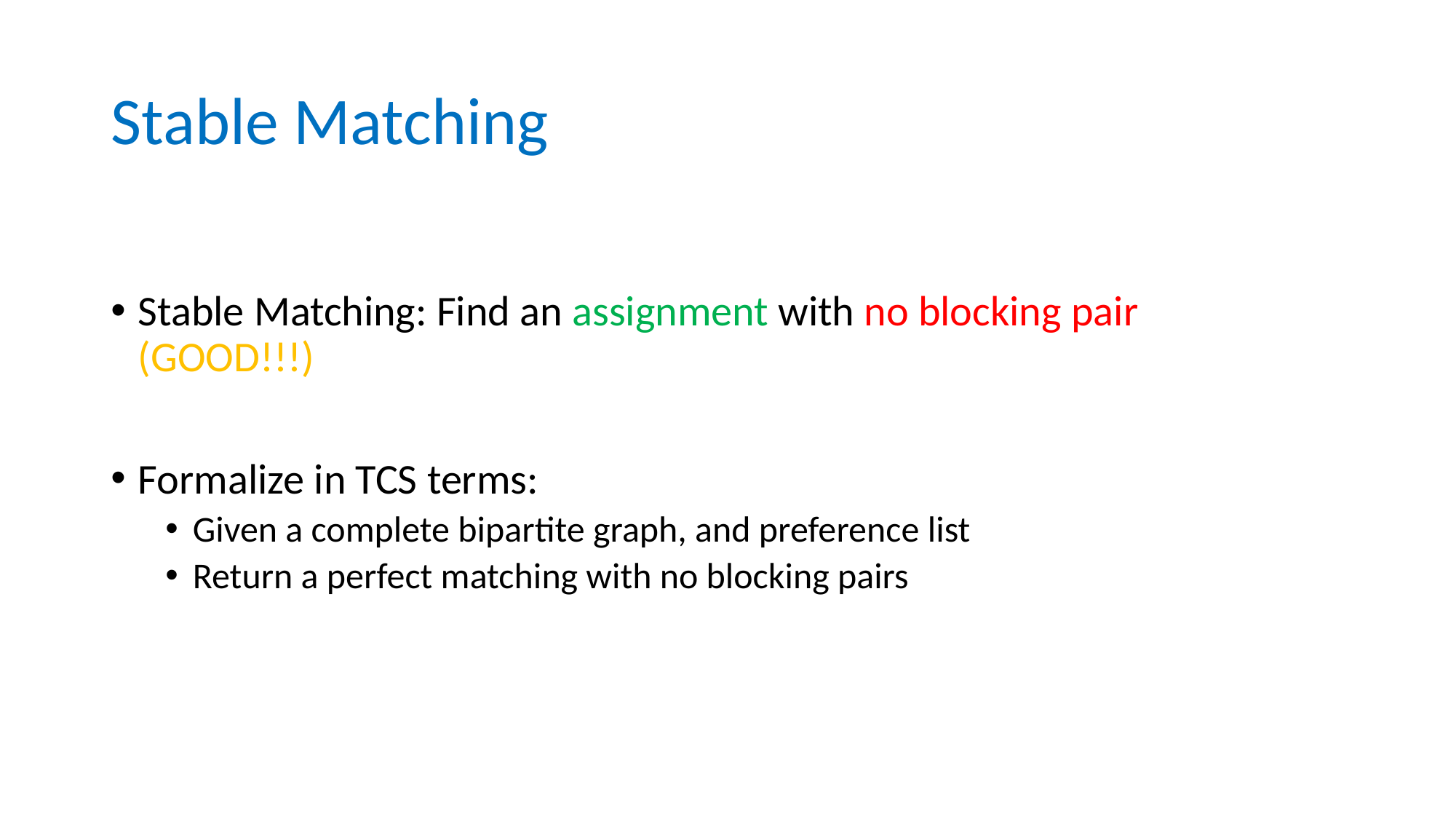

# Stable Matching

Stable Matching: Find an assignment with no blocking pair (GOOD!!!)

Formalize in TCS terms:
Given a complete bipartite graph, and preference list
Return a perfect matching with no blocking pairs